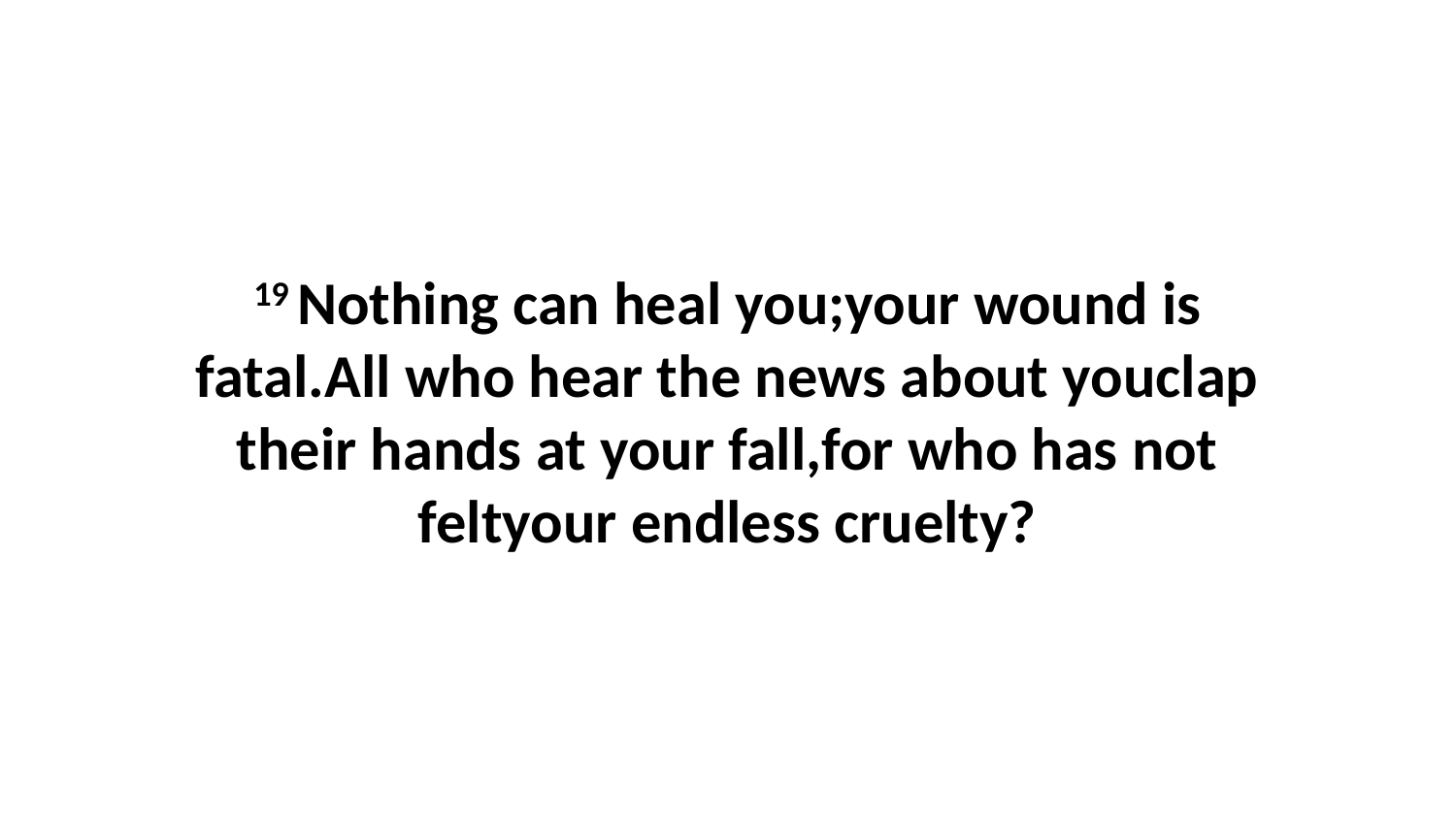

19 Nothing can heal you;your wound is fatal.All who hear the news about youclap their hands at your fall,for who has not feltyour endless cruelty?